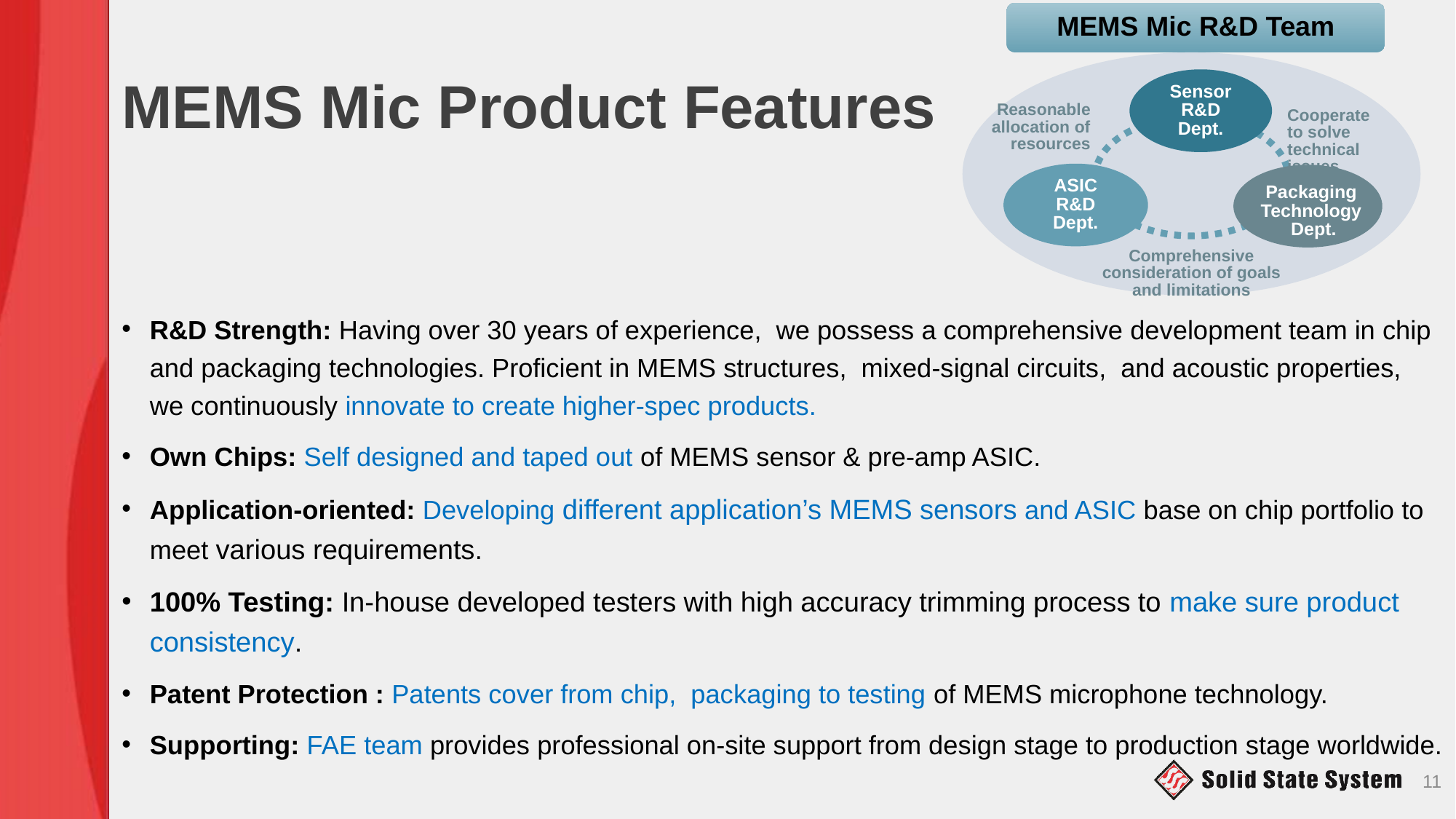

11
MEMS Mic R&D Team
# MEMS Mic Product Features

Sensor
R&D Dept.
Reasonable allocation of resources
Cooperate          to solve technical issues

ASIC
R&D Dept.

Comprehensive consideration of goals and limitations
Packaging
Technology
 Dept.
R&D Strength: Having over 30 years of experience,  we possess a comprehensive development team in chip and packaging technologies. Proficient in MEMS structures,  mixed-signal circuits,  and acoustic properties,  we continuously innovate to create higher-spec products.
Own Chips: Self designed and taped out of MEMS sensor & pre-amp ASIC.
Application-oriented: Developing different application’s MEMS sensors and ASIC base on chip portfolio to meet various requirements.
100% Testing: In-house developed testers with high accuracy trimming process to make sure product consistency.
Patent Protection : Patents cover from chip,  packaging to testing of MEMS microphone technology.
Supporting: FAE team provides professional on-site support from design stage to production stage worldwide.